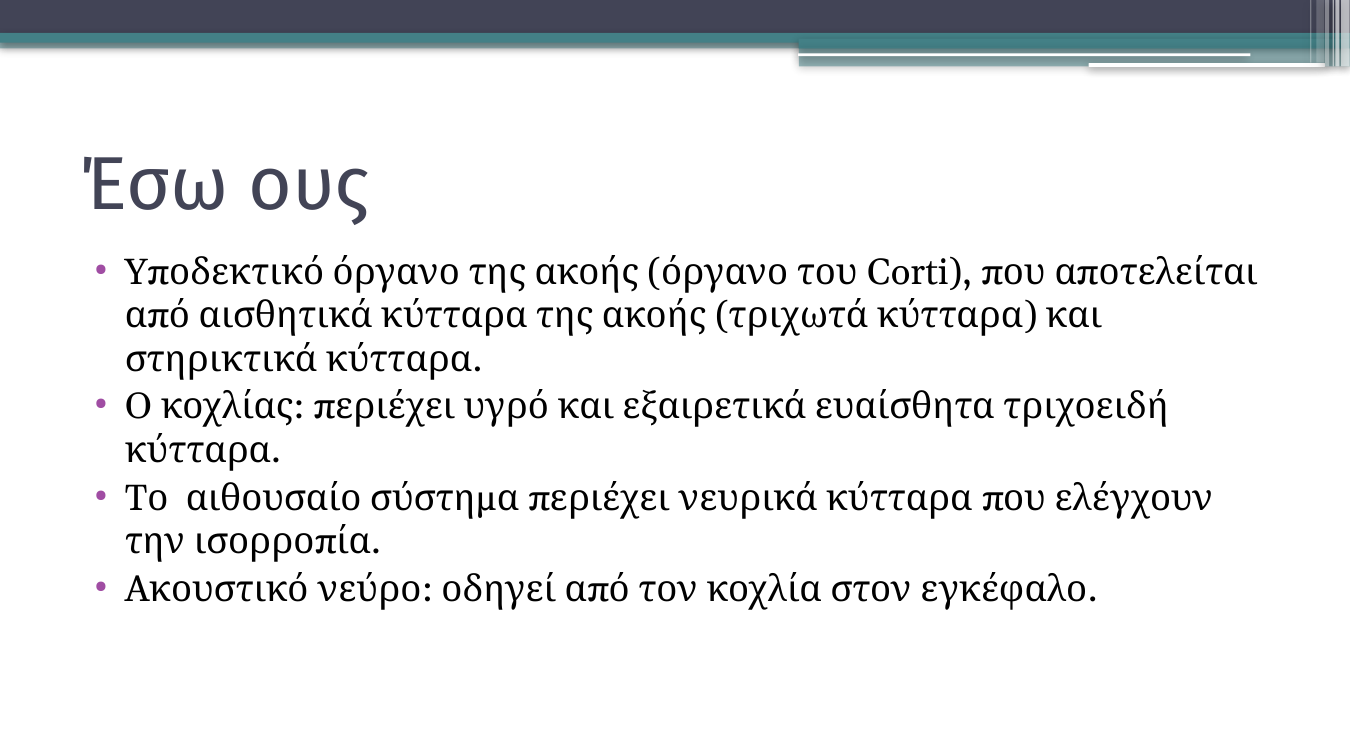

# Έσω ους
Υποδεκτικό όργανο της ακοής (όργανο του Corti), που αποτελείται από αισθητικά κύτταρα της ακοής (τριχωτά κύτταρα) και στηρικτικά κύτταρα.
Ο κοχλίας: περιέχει υγρό και εξαιρετικά ευαίσθητα τριχοειδή κύτταρα.
Το  αιθουσαίο σύστημα περιέχει νευρικά κύτταρα που ελέγχουν την ισορροπία.
Ακουστικό νεύρο: οδηγεί από τον κοχλία στον εγκέφαλο.